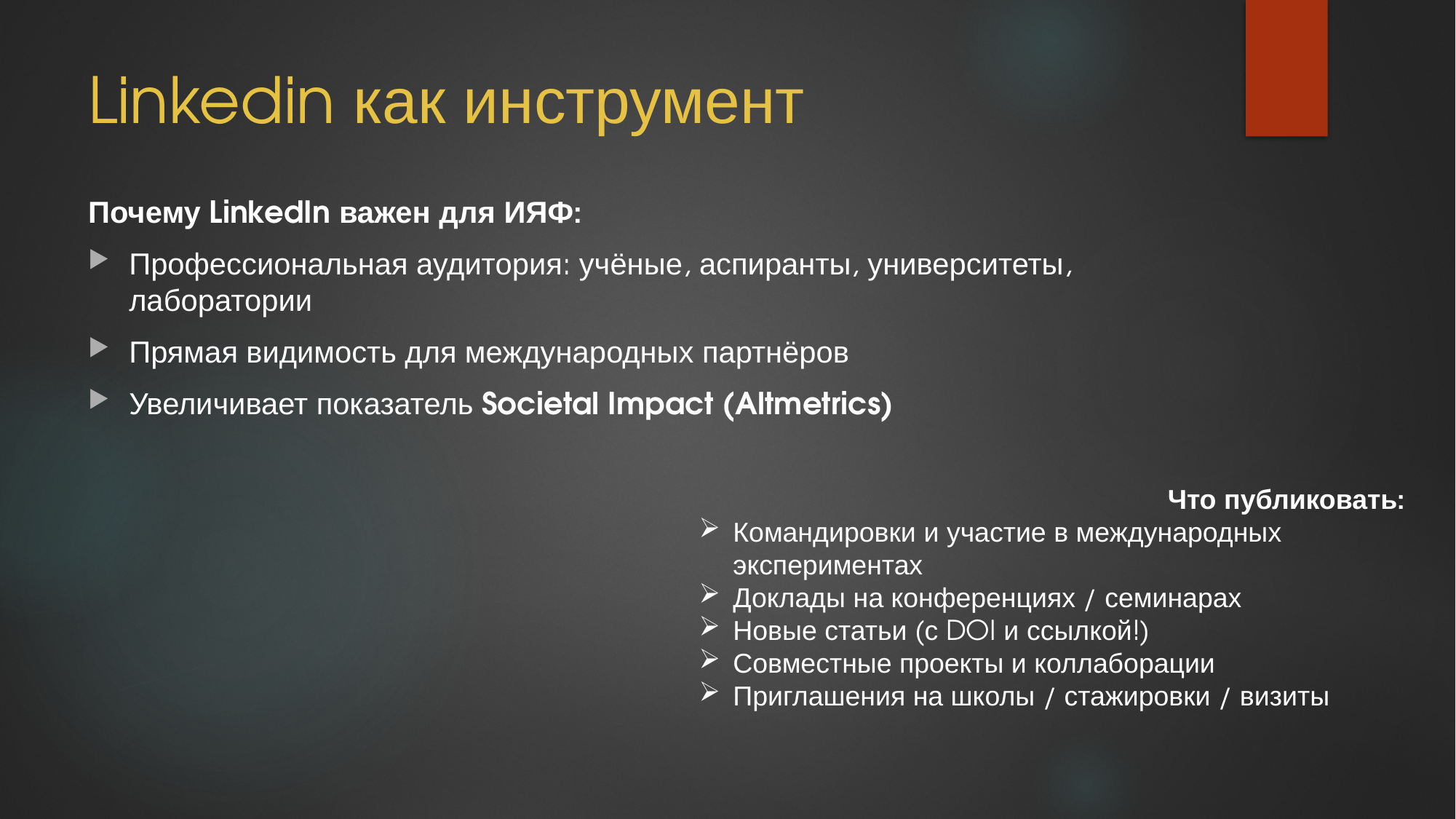

# Linkedin как инструмент
Почему LinkedIn важен для ИЯФ:
Профессиональная аудитория: учёные, аспиранты, университеты, лаборатории
Прямая видимость для международных партнёров
Увеличивает показатель Societal Impact (Altmetrics)

Что публиковать:
Командировки и участие в международных экспериментах
Доклады на конференциях / семинарах
Новые статьи (с DOI и ссылкой!)
Совместные проекты и коллаборации
Приглашения на школы / стажировки / визиты